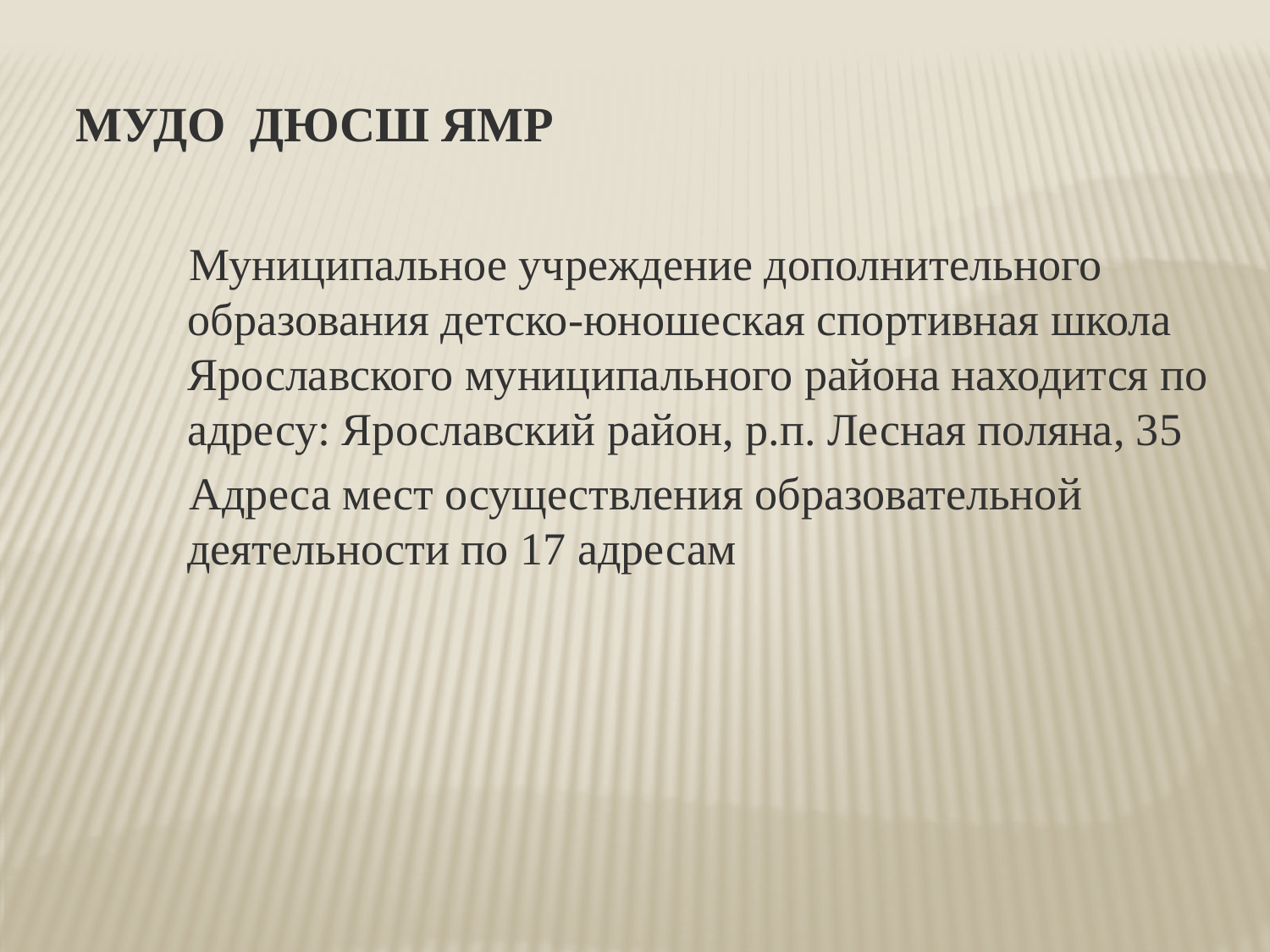

МУДО  ДЮСШ ЯМР
Муниципальное учреждение дополнительного образования детско-юношеская спортивная школа Ярославского муниципального района находится по адресу: Ярославский район, р.п. Лесная поляна, 35
Адреса мест осуществления образовательной деятельности по 17 адресам